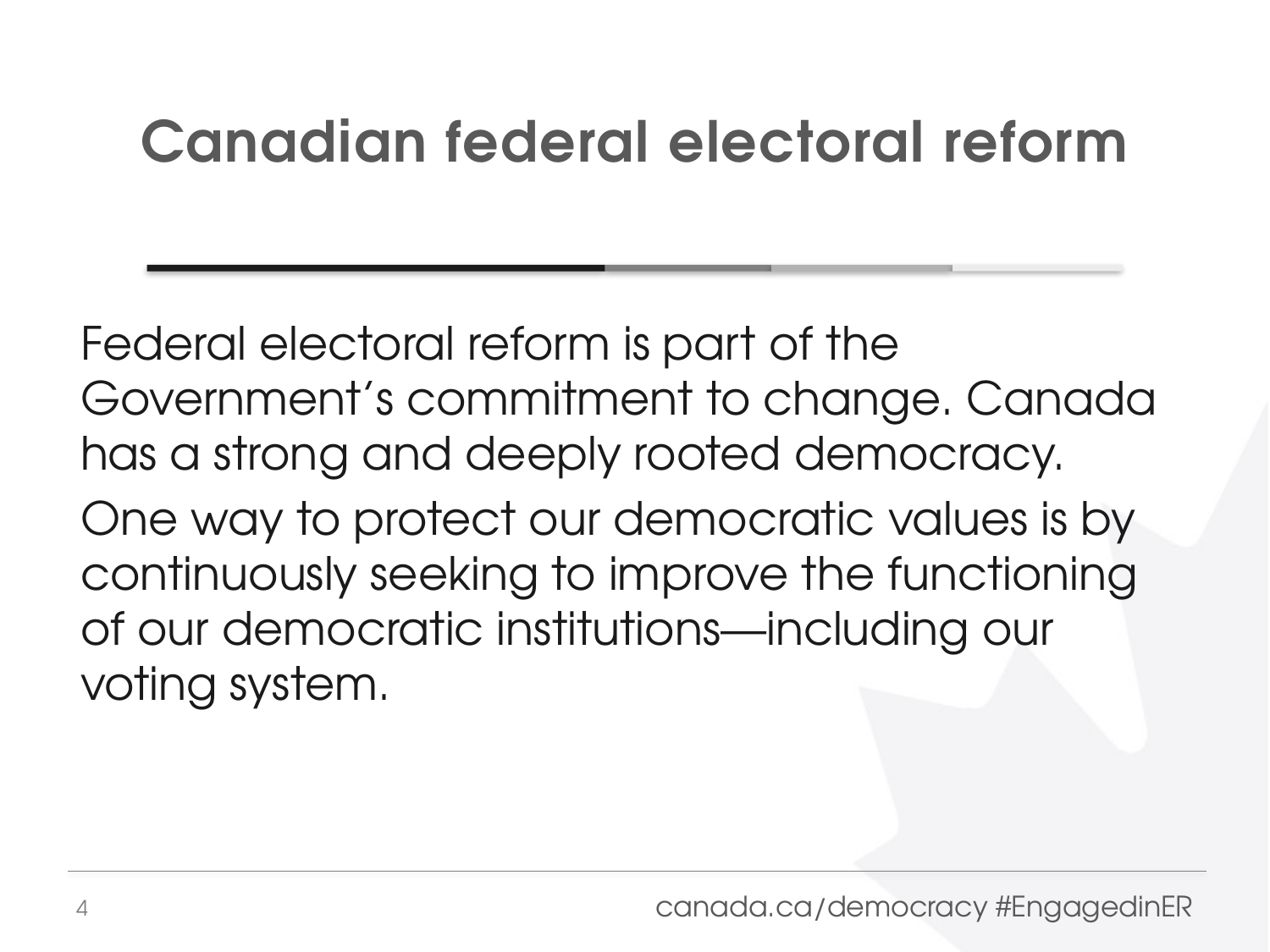

Canadian federal electoral reform

Federal electoral reform is part of the Government’s commitment to change. Canada has a strong and deeply rooted democracy.
One way to protect our democratic values is by continuously seeking to improve the functioning of our democratic institutions—including our voting system.
4
canada.ca/democracy #EngagedinER